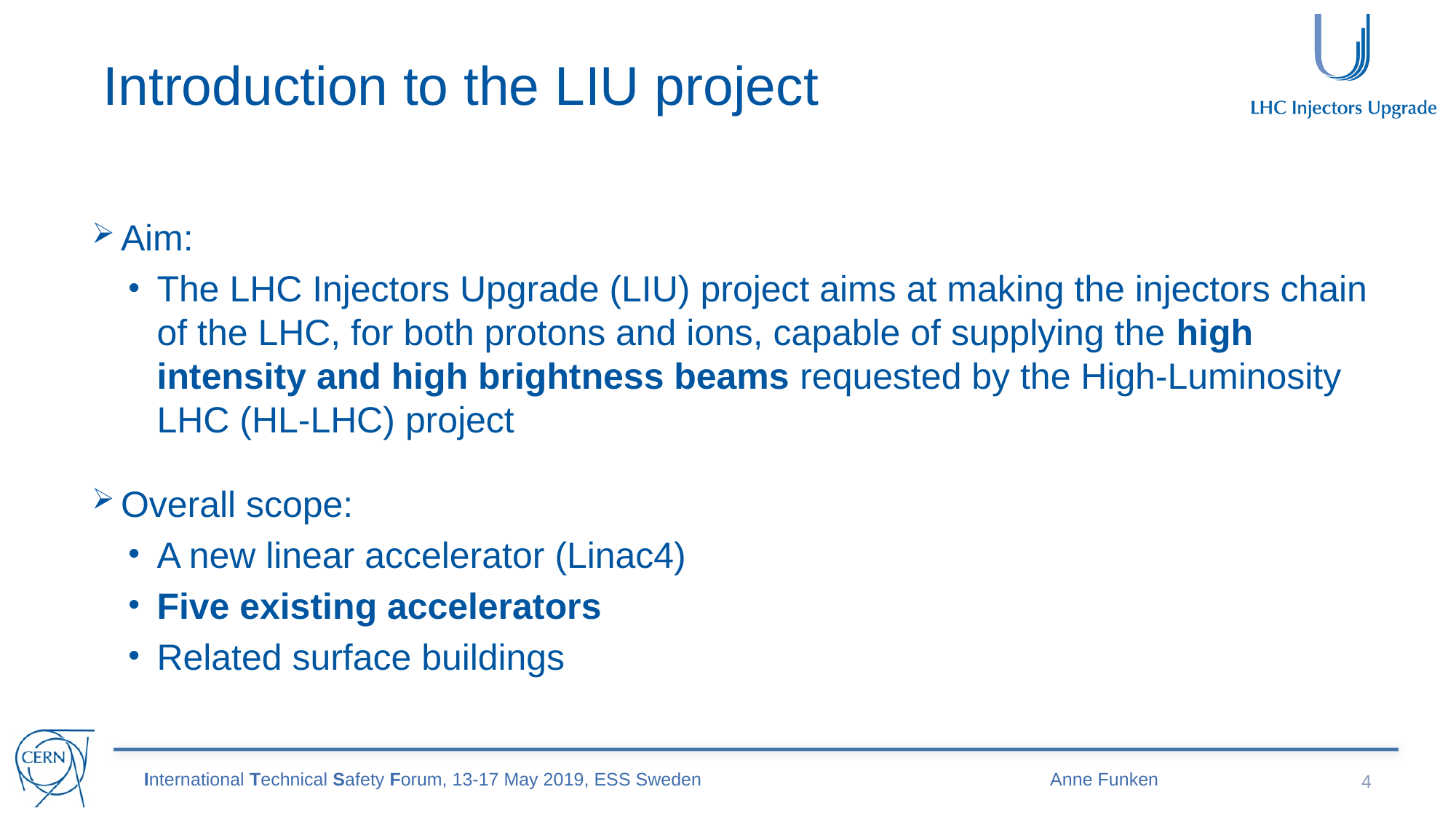

# Introduction to the LIU project

Aim:
The LHC Injectors Upgrade (LIU) project aims at making the injectors chain of the LHC, for both protons and ions, capable of supplying the high intensity and high brightness beams requested by the High-Luminosity LHC (HL-LHC) project

Overall scope:
A new linear accelerator (Linac4)
Five existing accelerators
Related surface buildings

International Technical Safety Forum, 13-17 May 2019, ESS Sweden
Anne Funken
4